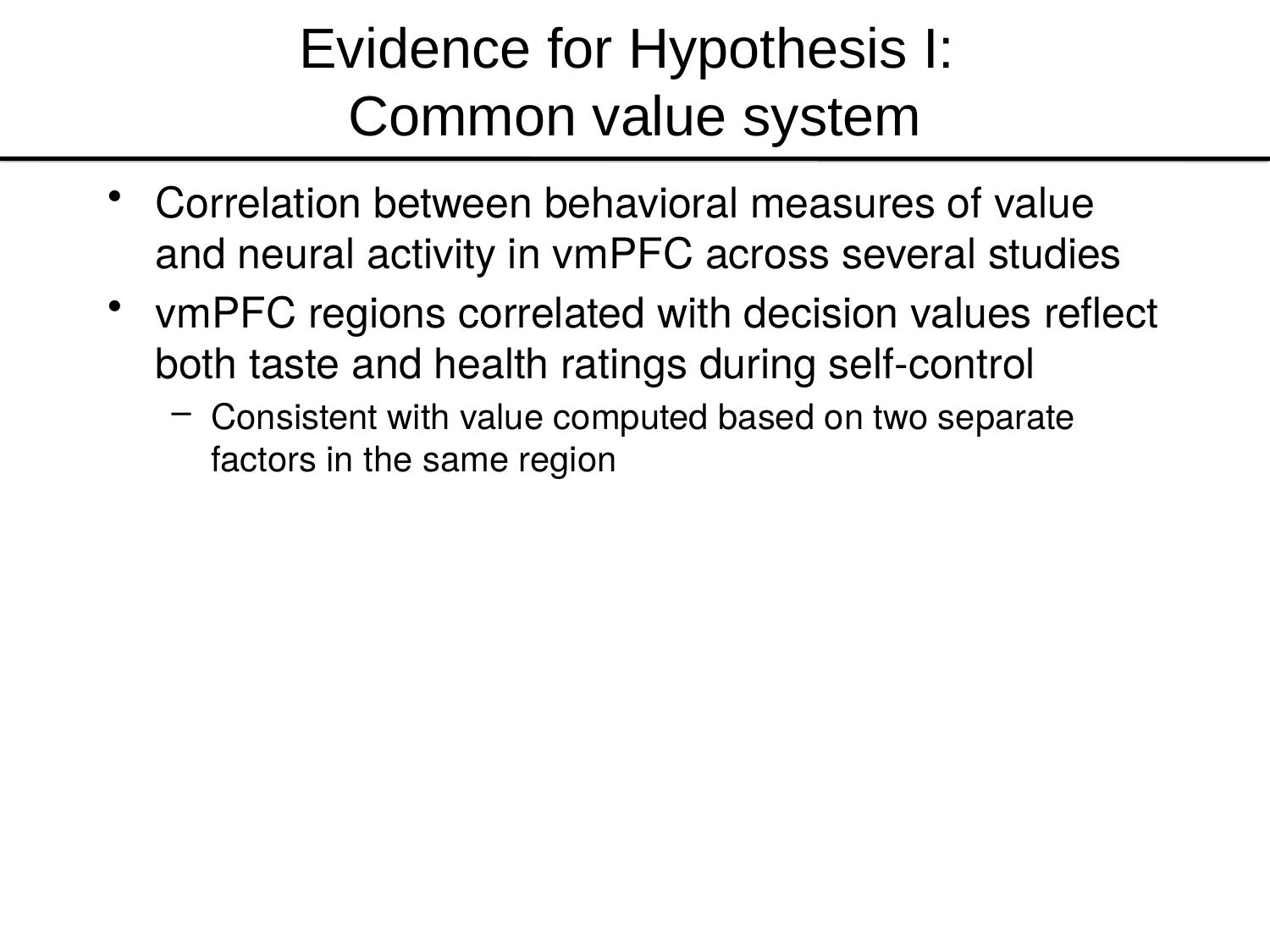

# Evidence for Hypothesis I: Common value system
Correlation between behavioral measures of value and neural activity in vmPFC across several studies
vmPFC regions correlated with decision values reflect both taste and health ratings during self-control
Consistent with value computed based on two separate factors in the same region